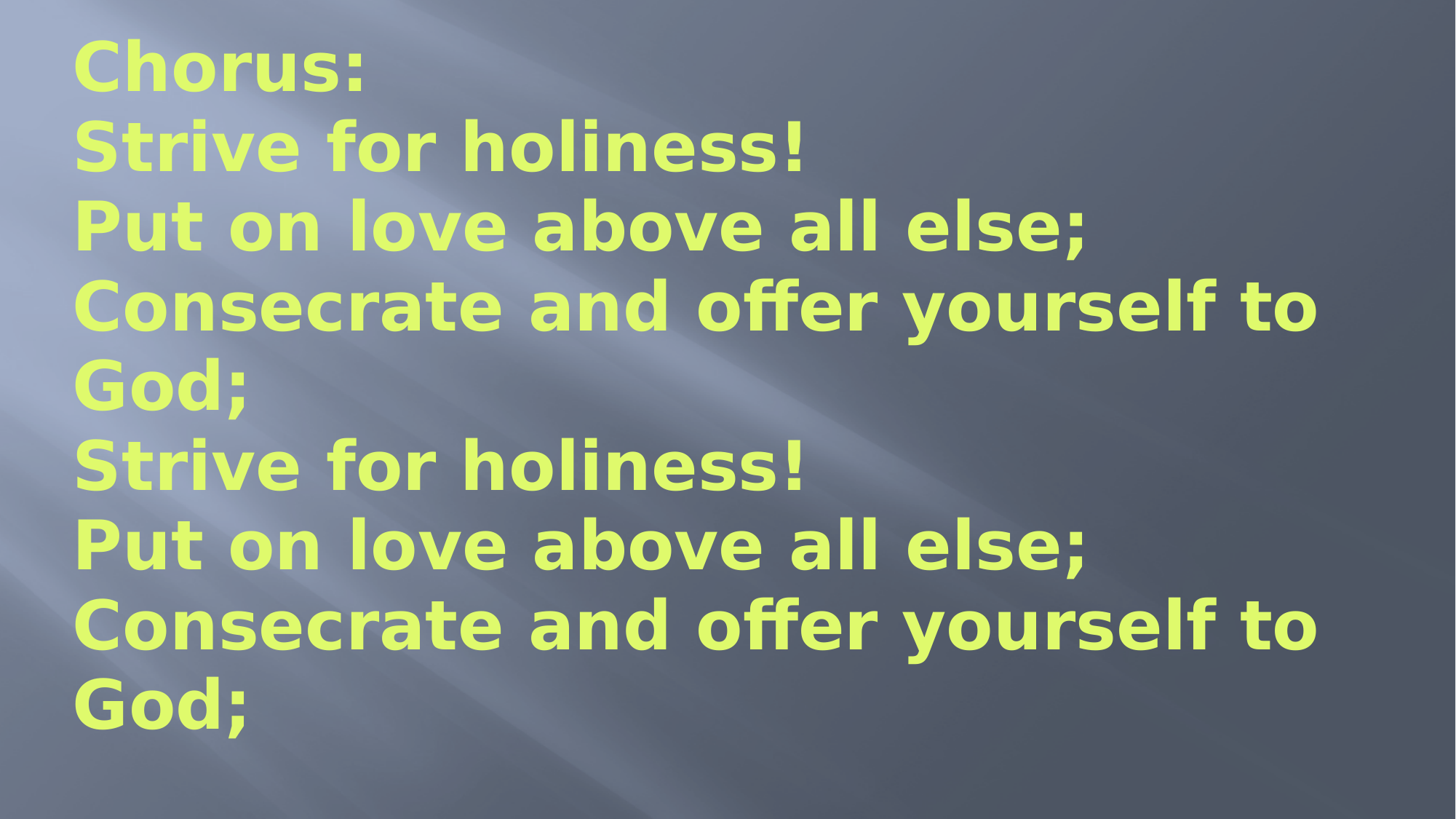

# Chorus: Strive for holiness! Put on love above all else; Consecrate and offer yourself to God; Strive for holiness! Put on love above all else; Consecrate and offer yourself to God;